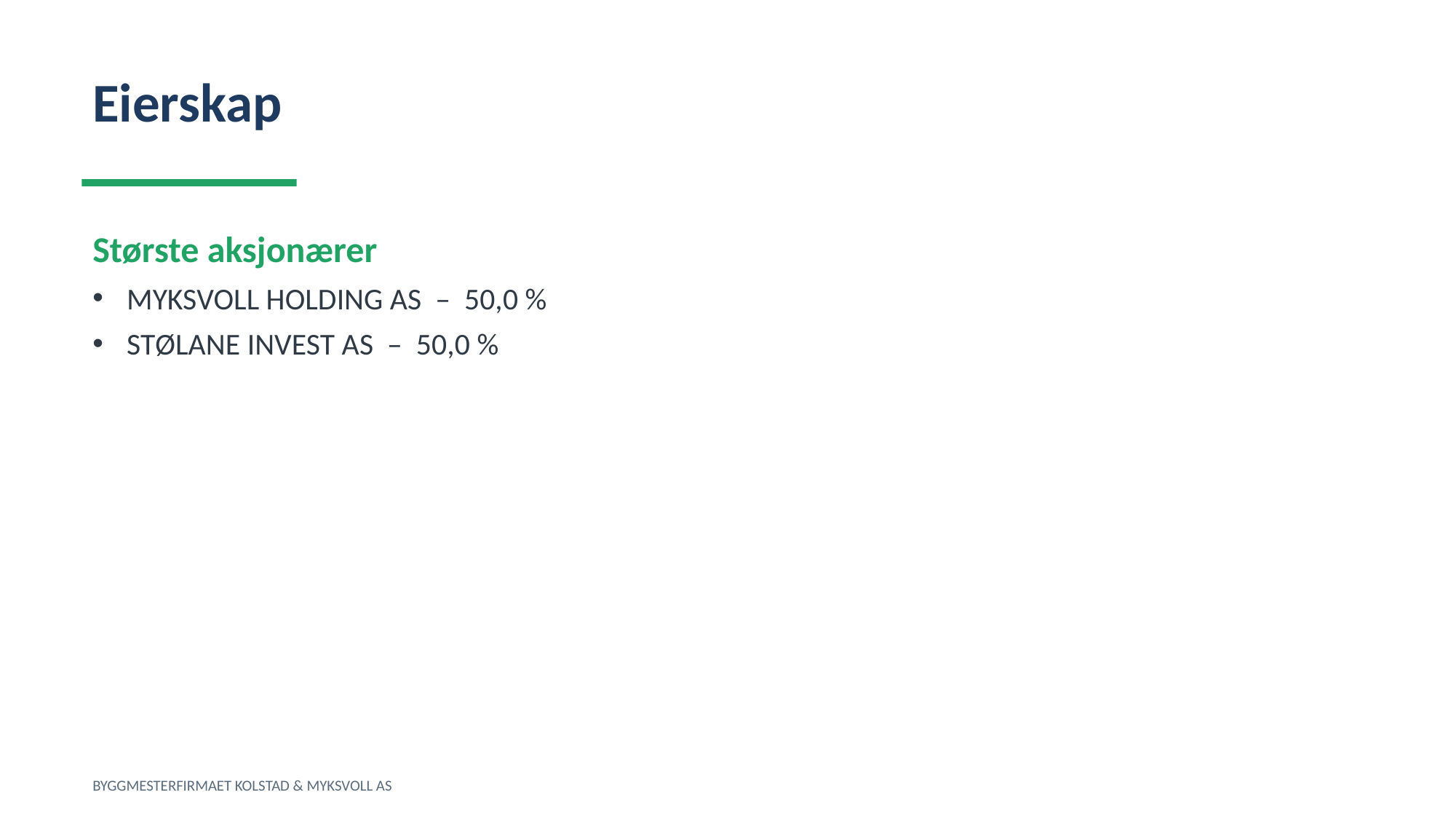

Eierskap

Største aksjonærer
MYKSVOLL HOLDING AS  –  50,0 %
STØLANE INVEST AS  –  50,0 %
BYGGMESTERFIRMAET KOLSTAD & MYKSVOLL AS